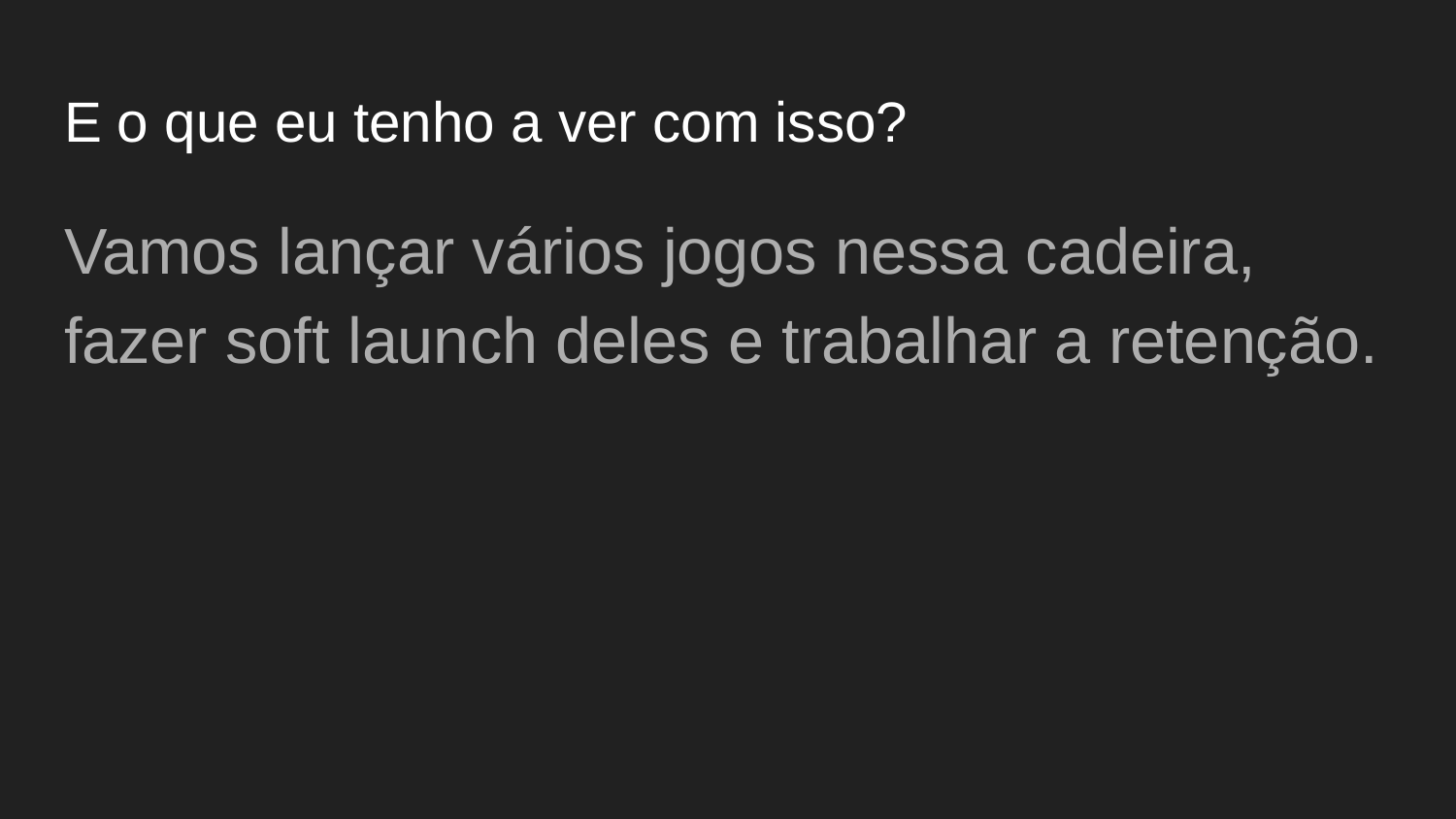

# E o que eu tenho a ver com isso?
Vamos lançar vários jogos nessa cadeira, fazer soft launch deles e trabalhar a retenção.